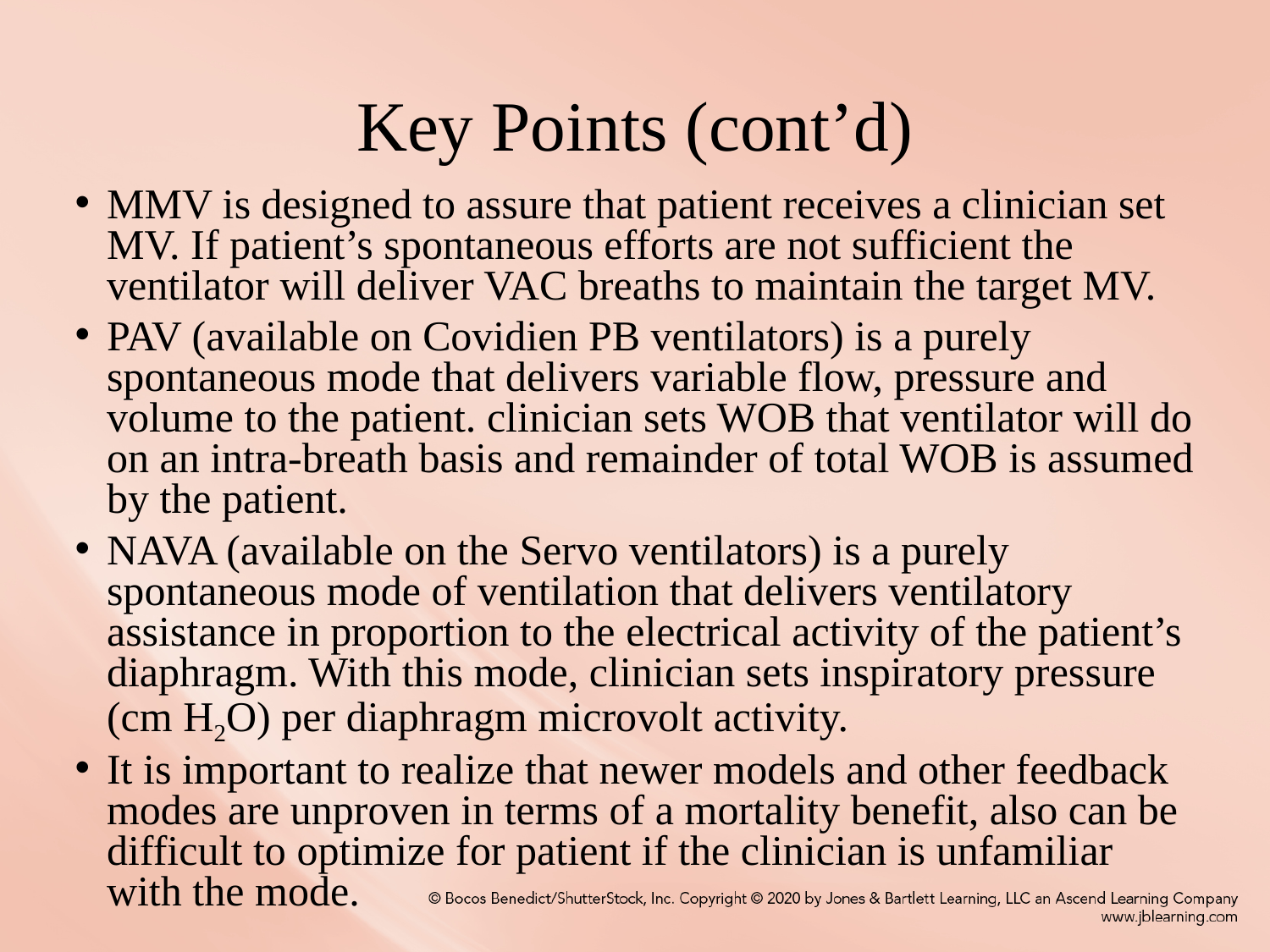

# Key Points (cont’d)
MMV is designed to assure that patient receives a clinician set MV. If patient’s spontaneous efforts are not sufficient the ventilator will deliver VAC breaths to maintain the target MV.
PAV (available on Covidien PB ventilators) is a purely spontaneous mode that delivers variable flow, pressure and volume to the patient. clinician sets WOB that ventilator will do on an intra-breath basis and remainder of total WOB is assumed by the patient.
NAVA (available on the Servo ventilators) is a purely spontaneous mode of ventilation that delivers ventilatory assistance in proportion to the electrical activity of the patient’s diaphragm. With this mode, clinician sets inspiratory pressure (cm H2O) per diaphragm microvolt activity.
It is important to realize that newer models and other feedback modes are unproven in terms of a mortality benefit, also can be difficult to optimize for patient if the clinician is unfamiliar with the mode.